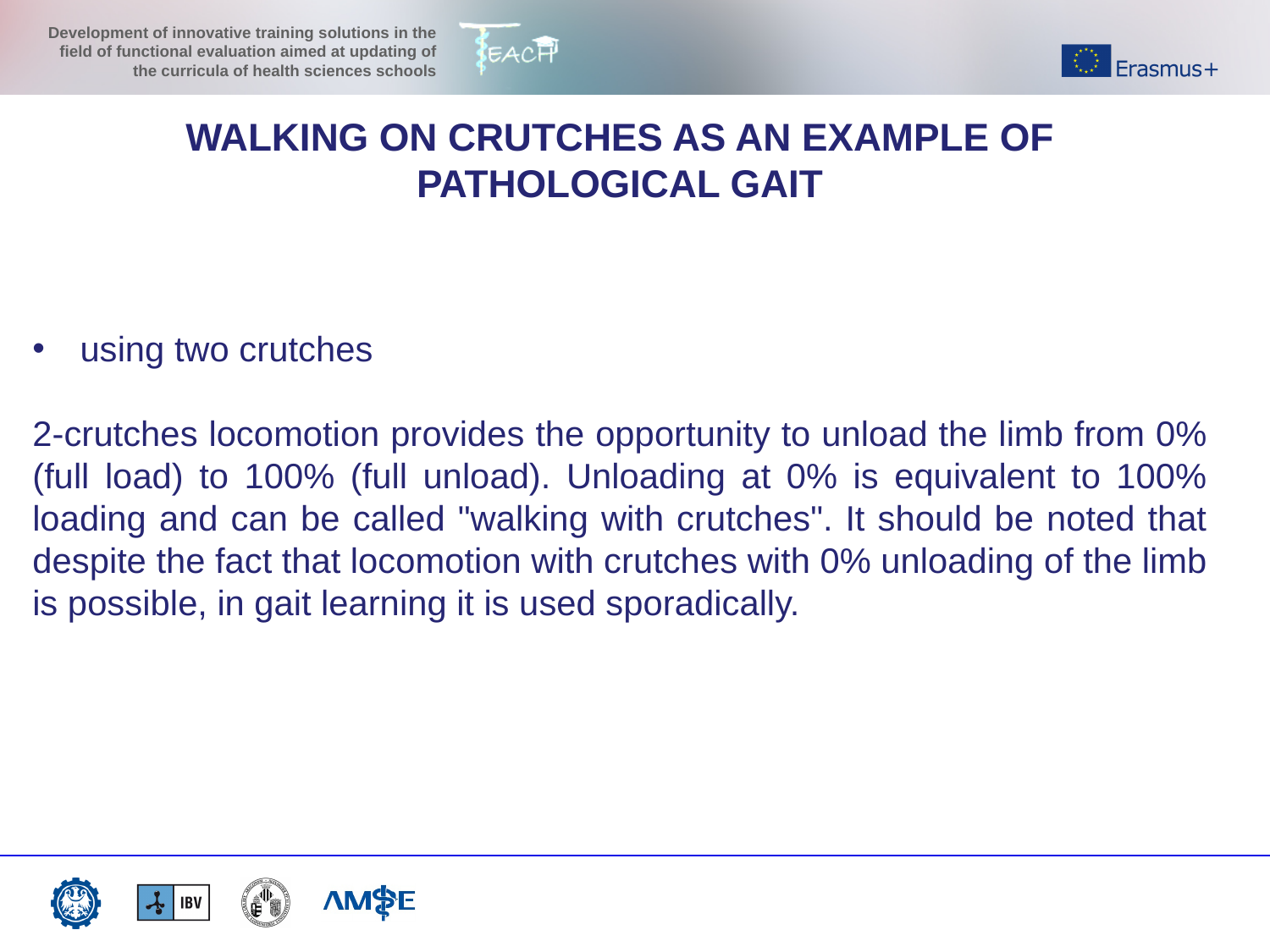

WALKING ON CRUTCHES AS AN EXAMPLE OF PATHOLOGICAL GAIT
using two crutches

2-crutches locomotion provides the opportunity to unload the limb from 0% (full load) to 100% (full unload). Unloading at 0% is equivalent to 100% loading and can be called "walking with crutches". It should be noted that despite the fact that locomotion with crutches with 0% unloading of the limb is possible, in gait learning it is used sporadically.